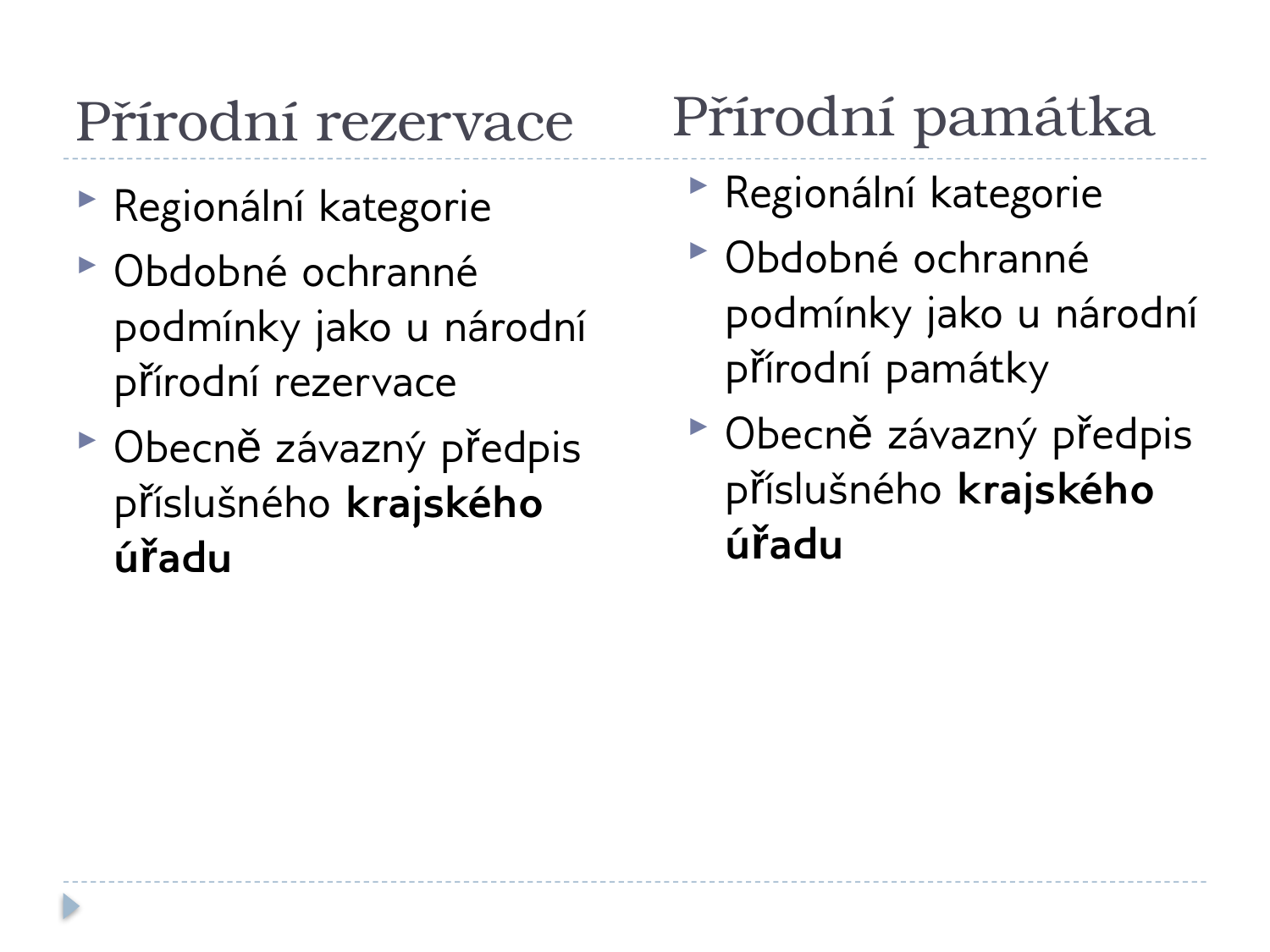

Přírodní památka
# Přírodní rezervace
Regionální kategorie
Obdobné ochranné podmínky jako u národní přírodní památky
Obecně závazný předpis příslušného krajského úřadu

Regionální kategorie
Obdobné ochranné podmínky jako u národní přírodní rezervace
Obecně závazný předpis příslušného krajského úřadu